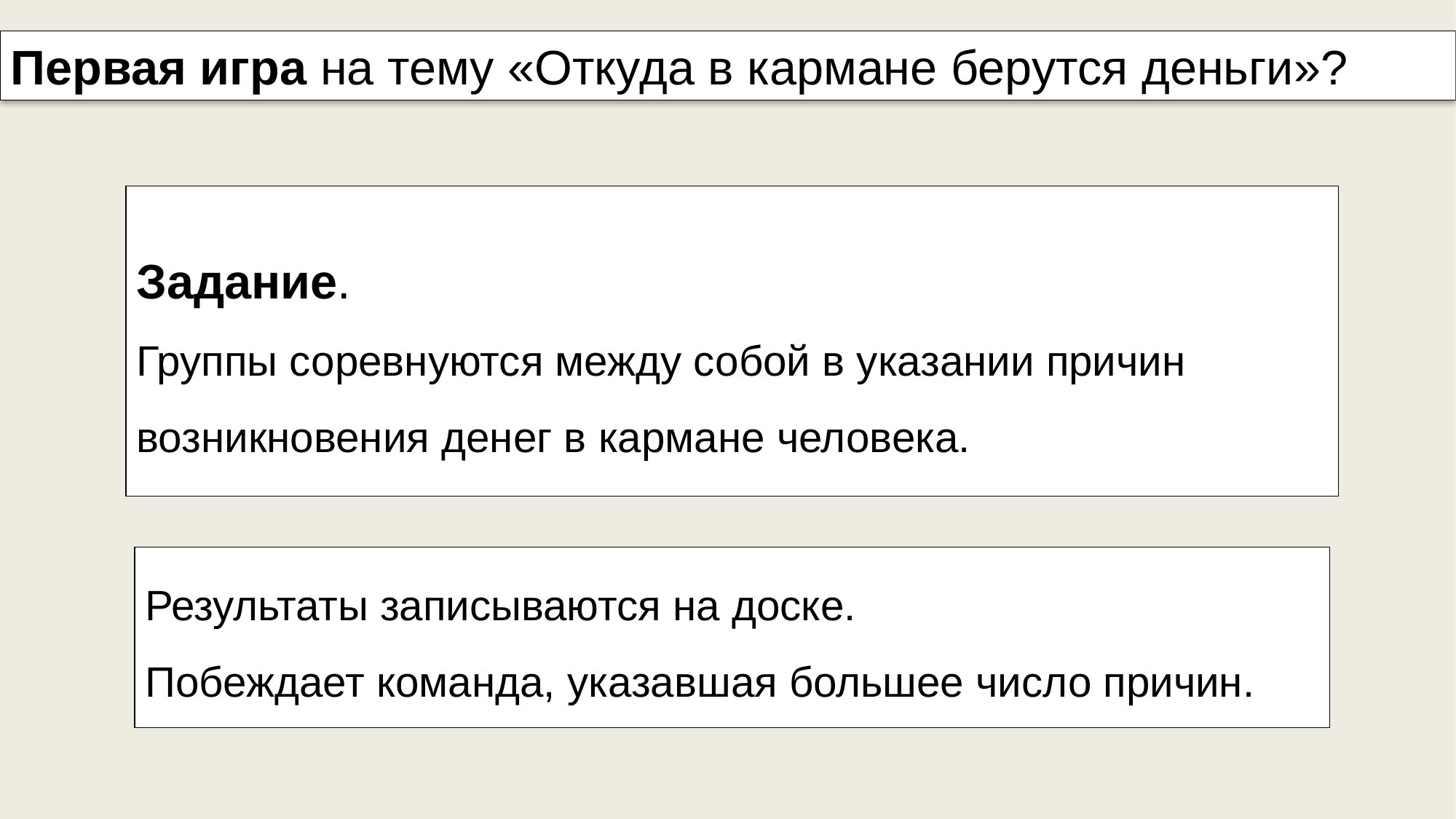

Первая игра на тему «Откуда в кармане берутся деньги»?
Задание.
Группы соревнуются между собой в указании причин возникновения денег в кармане человека.
Результаты записываются на доске.
Побеждает команда, указавшая большее число причин.